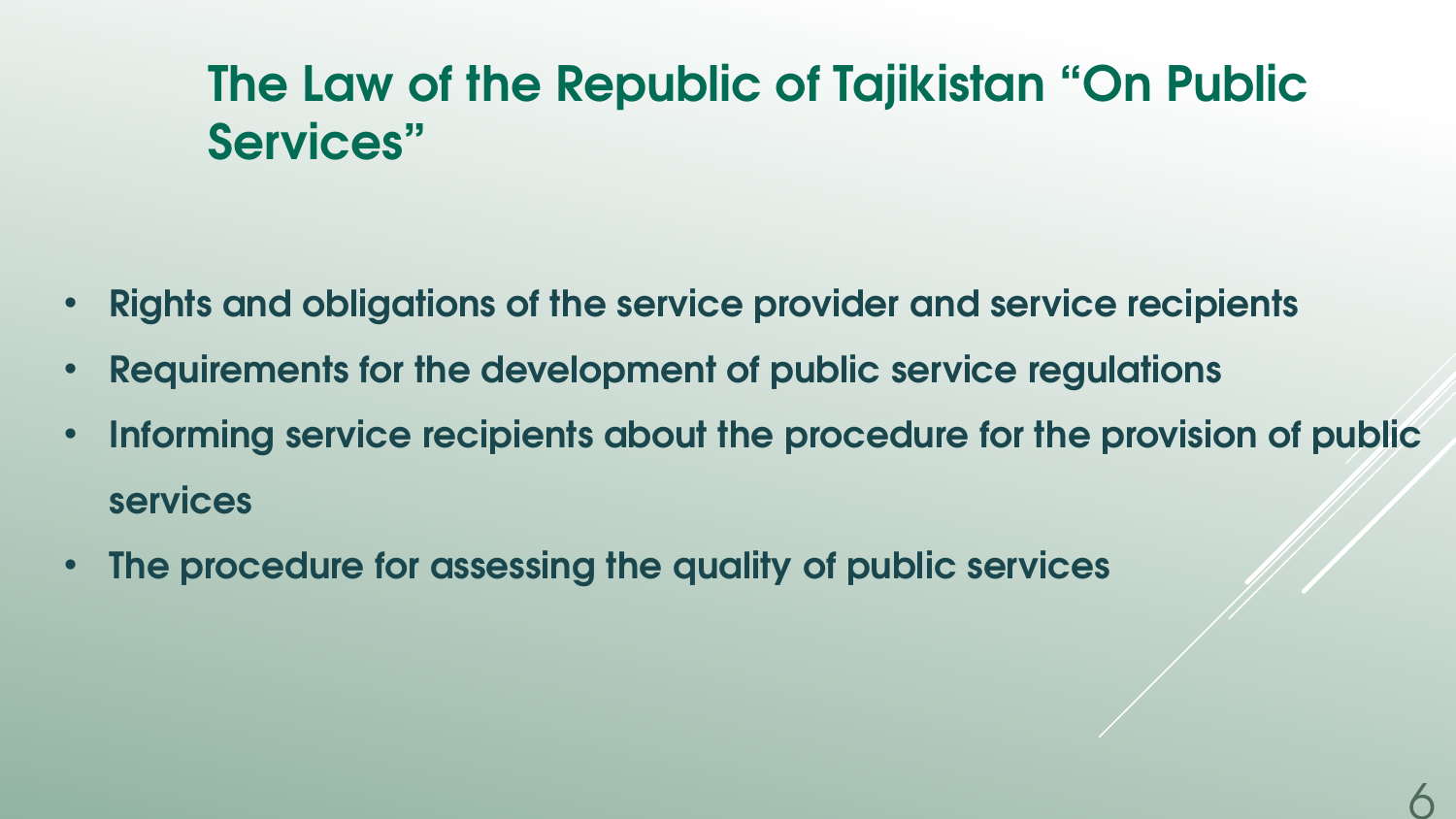

The Law of the Republic of Tajikistan “On Public Services”
Rights and obligations of the service provider and service recipients
Requirements for the development of public service regulations
Informing service recipients about the procedure for the provision of public services
The procedure for assessing the quality of public services
6